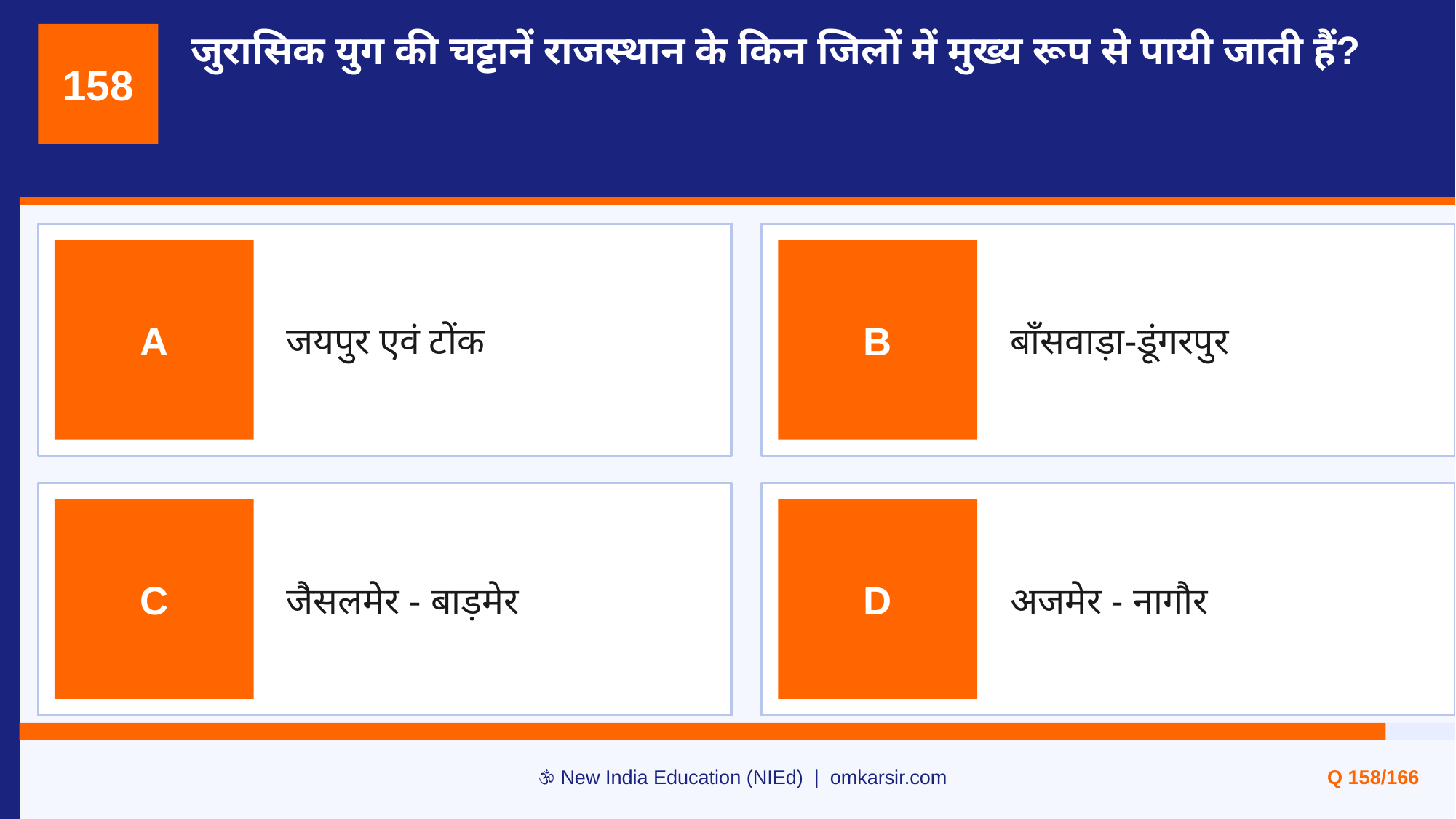

जुरासिक युग की चट्टानें राजस्थान के किन जिलों में मुख्य रूप से पायी जाती हैं?
158

जयपुर एवं टोंक
बाँसवाड़ा-डूंगरपुर
A
B

जैसलमेर - बाड़मेर
अजमेर - नागौर
C
D

🕉️ New India Education (NIEd)  |  omkarsir.com
Q 158/166